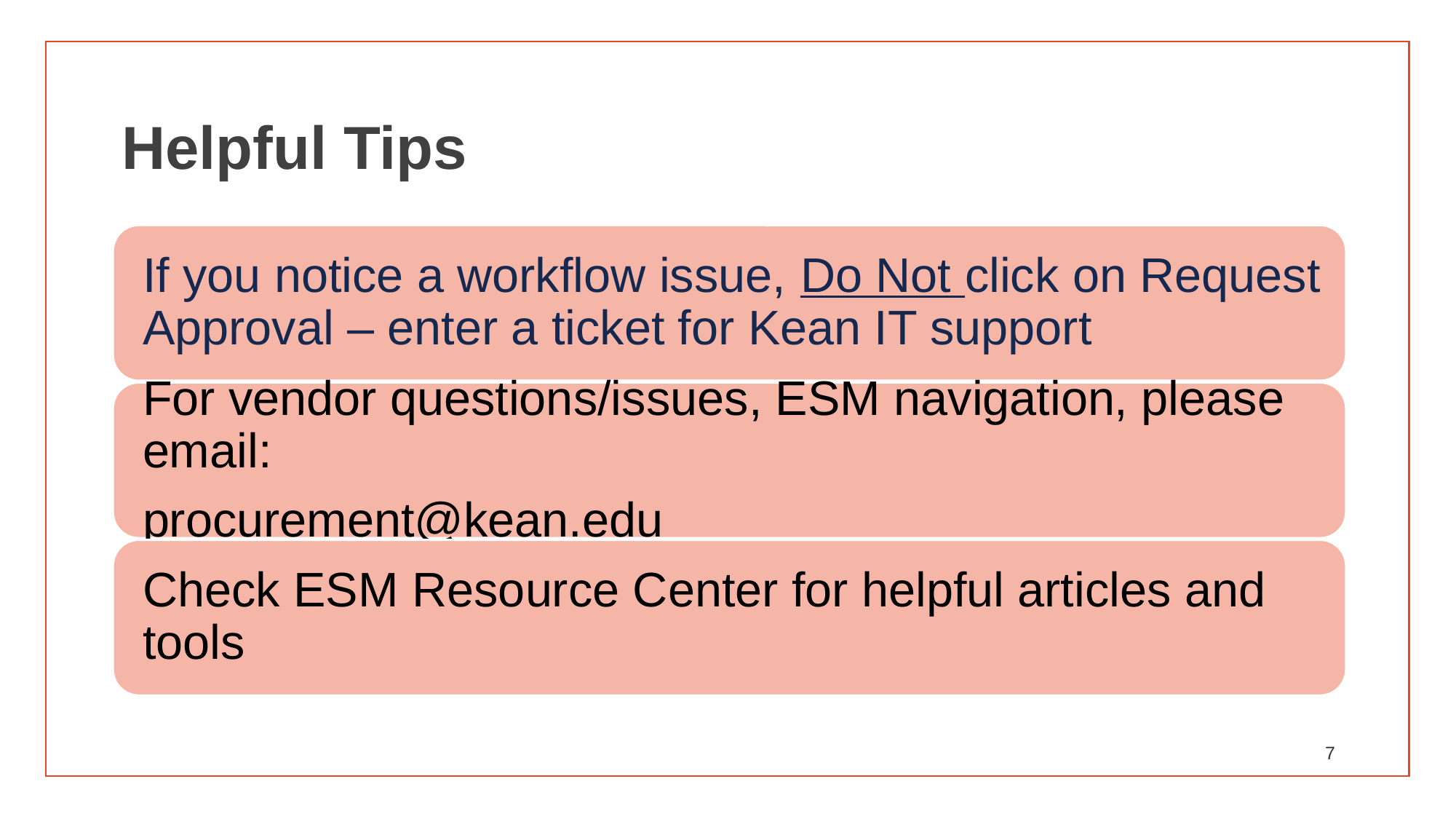

# Helpful Tips
If you notice a workflow issue, Do Not click on Request Approval – enter a ticket for Kean IT support
For vendor questions/issues, ESM navigation, please email:
procurement@kean.edu
Check ESM Resource Center for helpful articles and tools
7